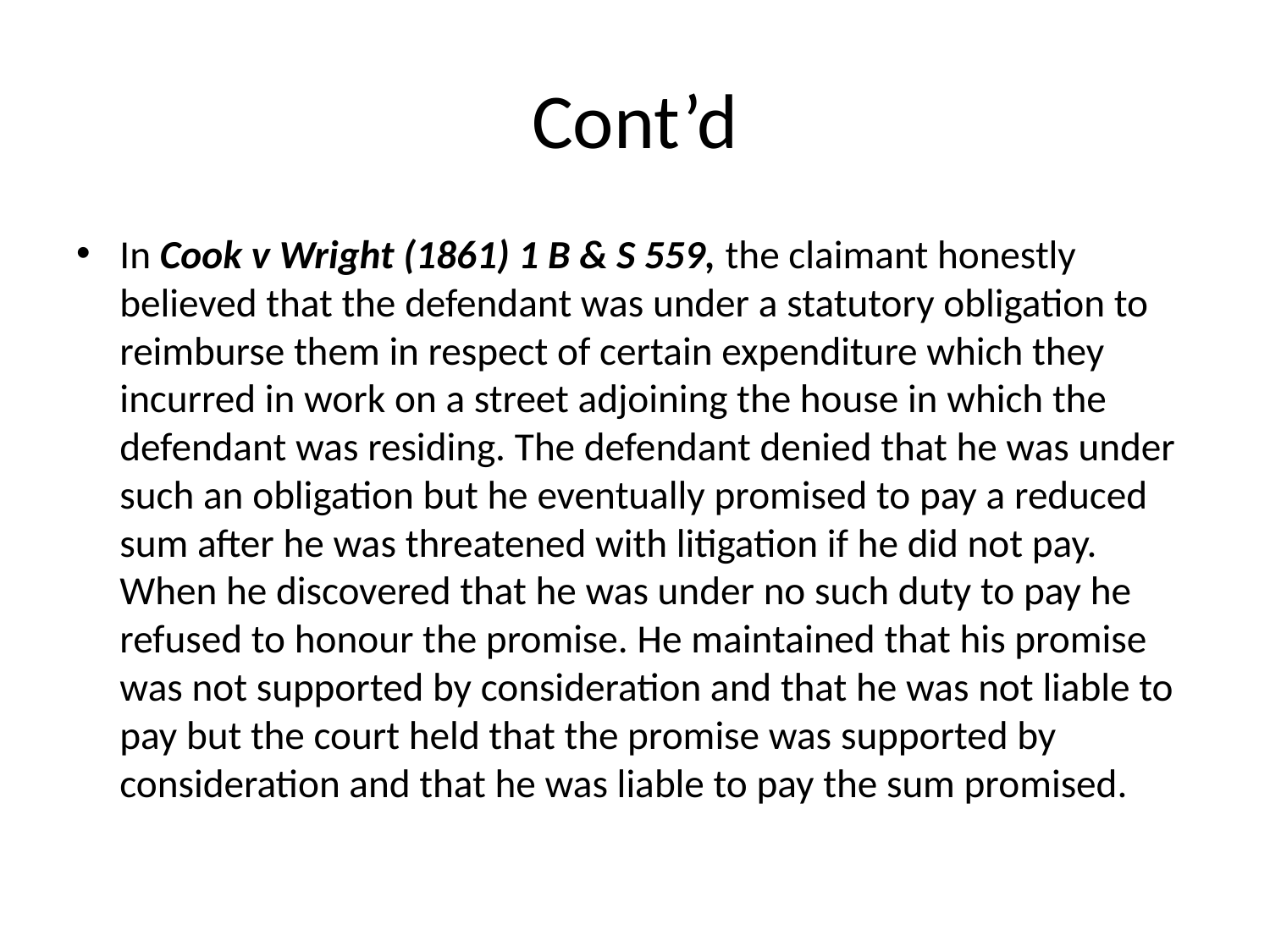

# Cont’d
In Cook v Wright (1861) 1 B & S 559, the claimant honestly believed that the defendant was under a statutory obligation to reimburse them in respect of certain expenditure which they incurred in work on a street adjoining the house in which the defendant was residing. The defendant denied that he was under such an obligation but he eventually promised to pay a reduced sum after he was threatened with litigation if he did not pay. When he discovered that he was under no such duty to pay he refused to honour the promise. He maintained that his promise was not supported by consideration and that he was not liable to pay but the court held that the promise was supported by consideration and that he was liable to pay the sum promised.